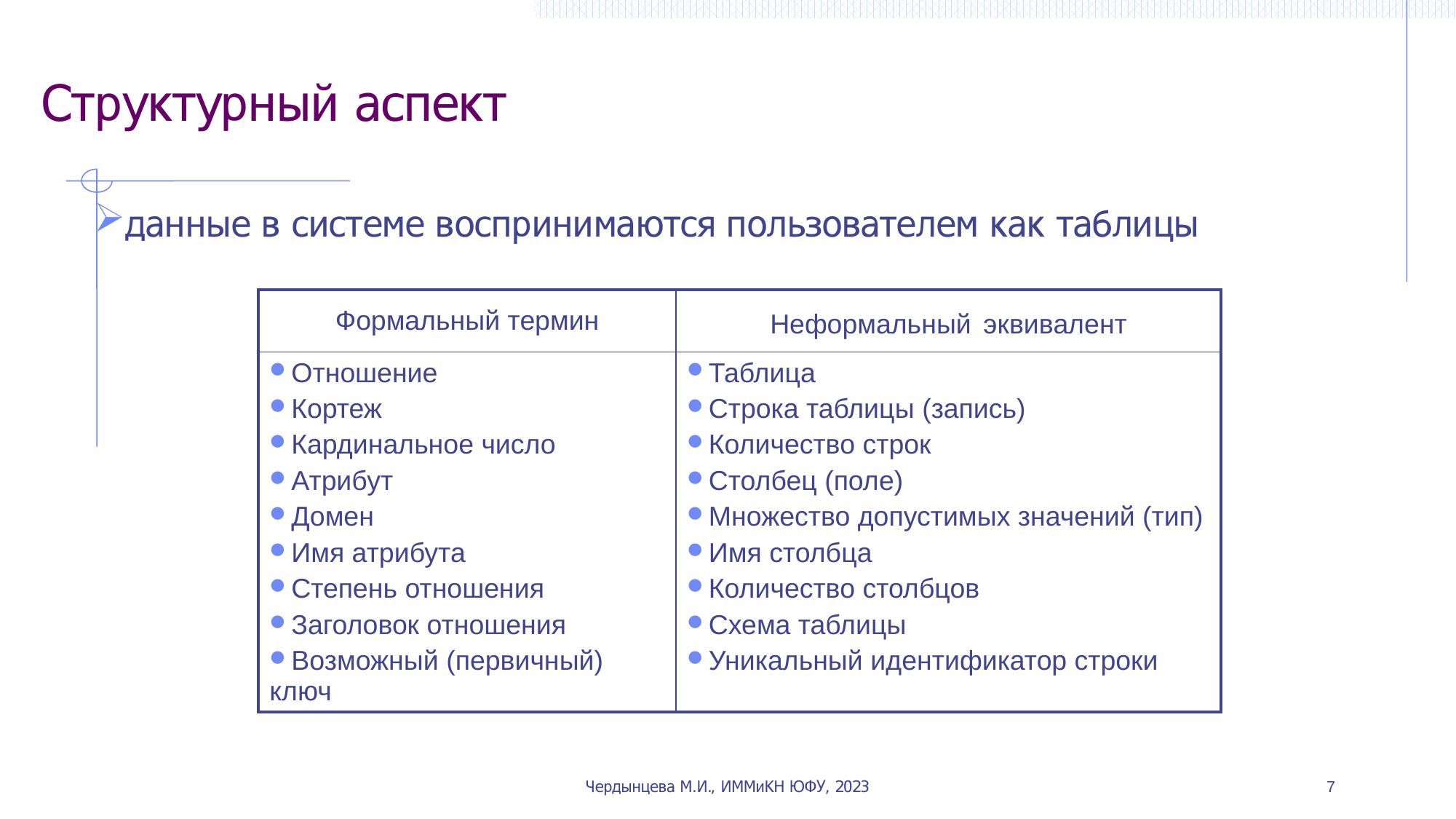

# Структурный аспект
данные в системе воспринимаются пользователем как таблицы

| Формальный термин | Неформальный эквивалент |
| --- | --- |
| Отношение Кортеж Кардинальное число Атрибут Домен Имя атрибута Степень отношения Заголовок отношения Возможный (первичный) ключ | Таблица Строка таблицы (запись) Количество строк Столбец (поле) Множество допустимых значений (тип) Имя столбца Количество столбцов Схема таблицы Уникальный идентификатор строки |
Чердынцева М.И., ИММиКН ЮФУ, 2023
7